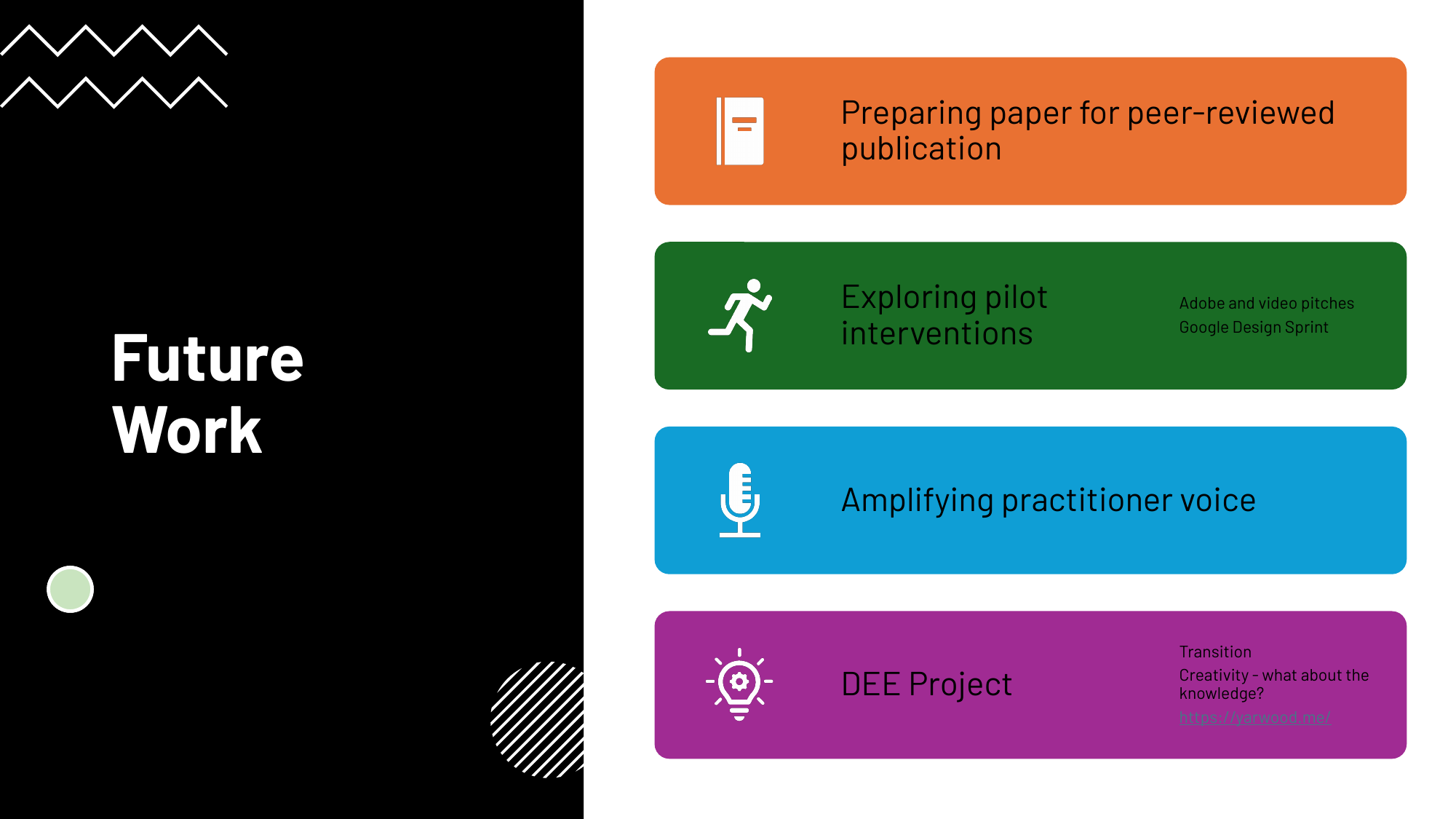

Preparing paper for peer-reviewed publication
Exploring pilot interventions
Adobe and video pitches
Google Design Sprint
Amplifying practitioner voice
DEE Project
Transition
Creativity - what about the knowledge?
https://yarwood.me/
# Future Work